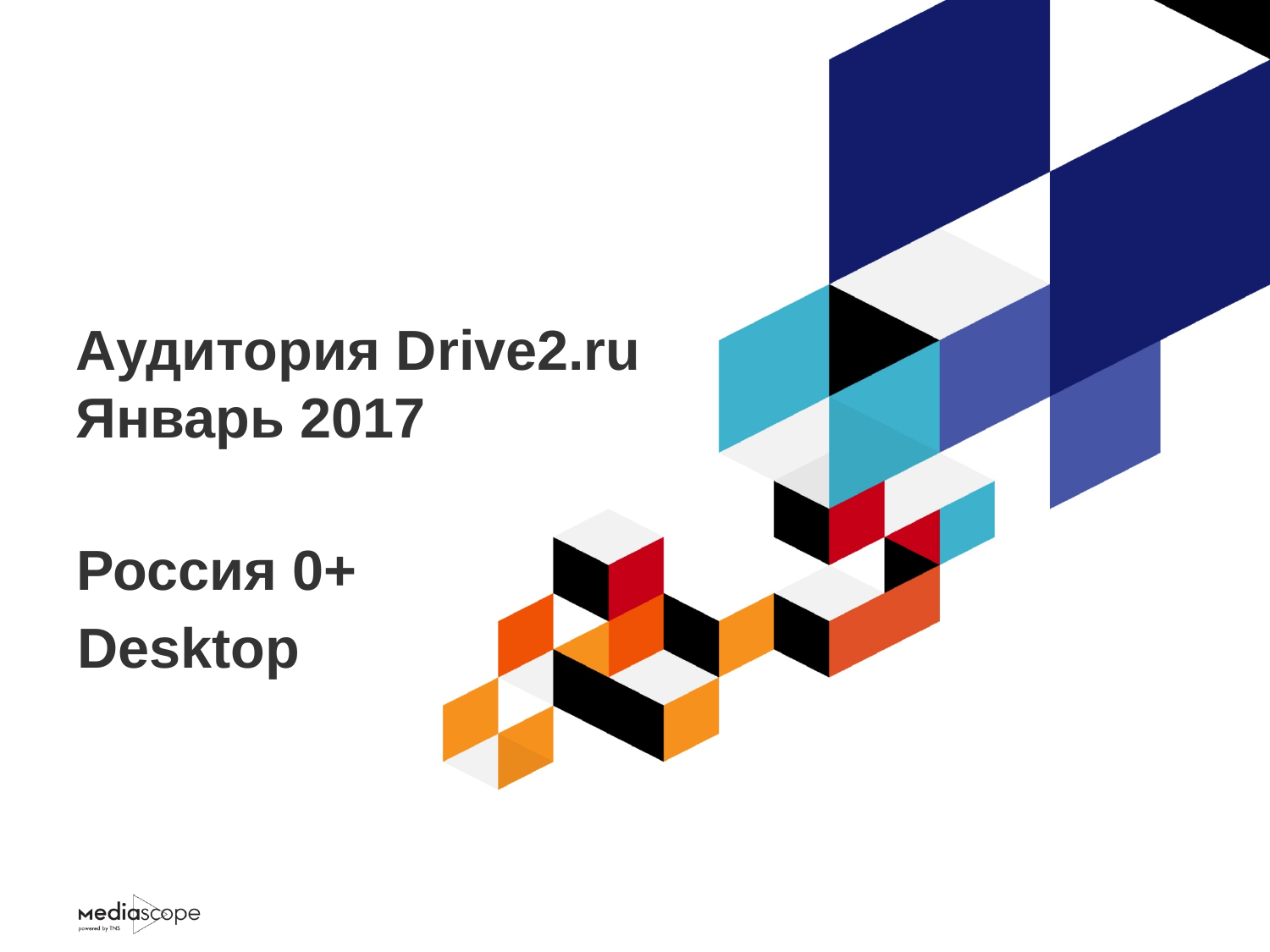

# Аудитория Drive2.ru Январь 2017
Россия 0+
Desktop